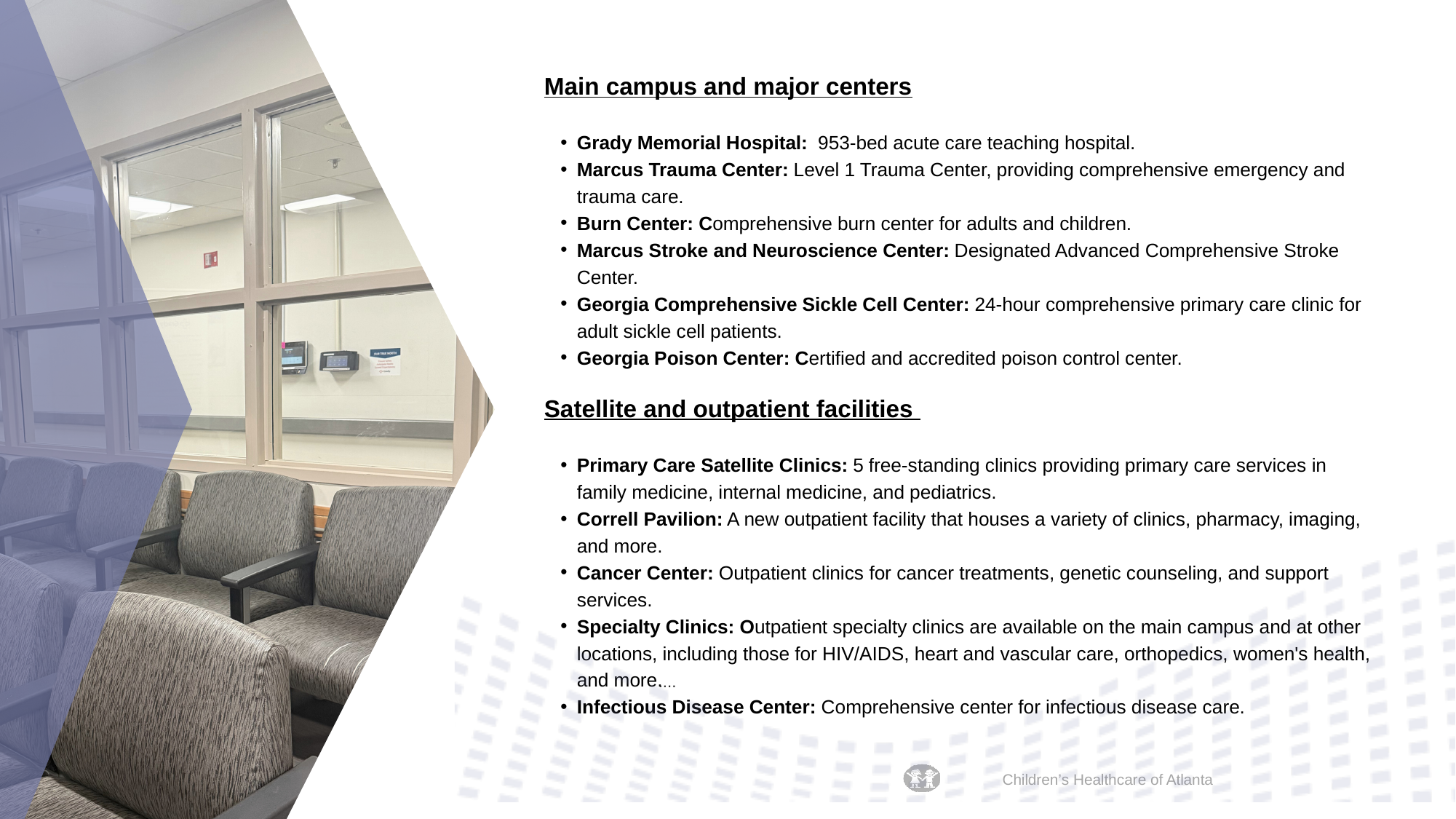

Main campus and major centers

Grady Memorial Hospital:  953-bed acute care teaching hospital.
Marcus Trauma Center: Level 1 Trauma Center, providing comprehensive emergency and trauma care.
Burn Center: Comprehensive burn center for adults and children.
Marcus Stroke and Neuroscience Center: Designated Advanced Comprehensive Stroke Center.
Georgia Comprehensive Sickle Cell Center: 24-hour comprehensive primary care clinic for adult sickle cell patients.
Georgia Poison Center: Certified and accredited poison control center.

Satellite and outpatient facilities

Primary Care Satellite Clinics: 5 free-standing clinics providing primary care services in family medicine, internal medicine, and pediatrics.
Correll Pavilion: A new outpatient facility that houses a variety of clinics, pharmacy, imaging, and more.
Cancer Center: Outpatient clinics for cancer treatments, genetic counseling, and support services.
Specialty Clinics: Outpatient specialty clinics are available on the main campus and at other locations, including those for HIV/AIDS, heart and vascular care, orthopedics, women's health, and more.
Infectious Disease Center: Comprehensive center for infectious disease care.

....